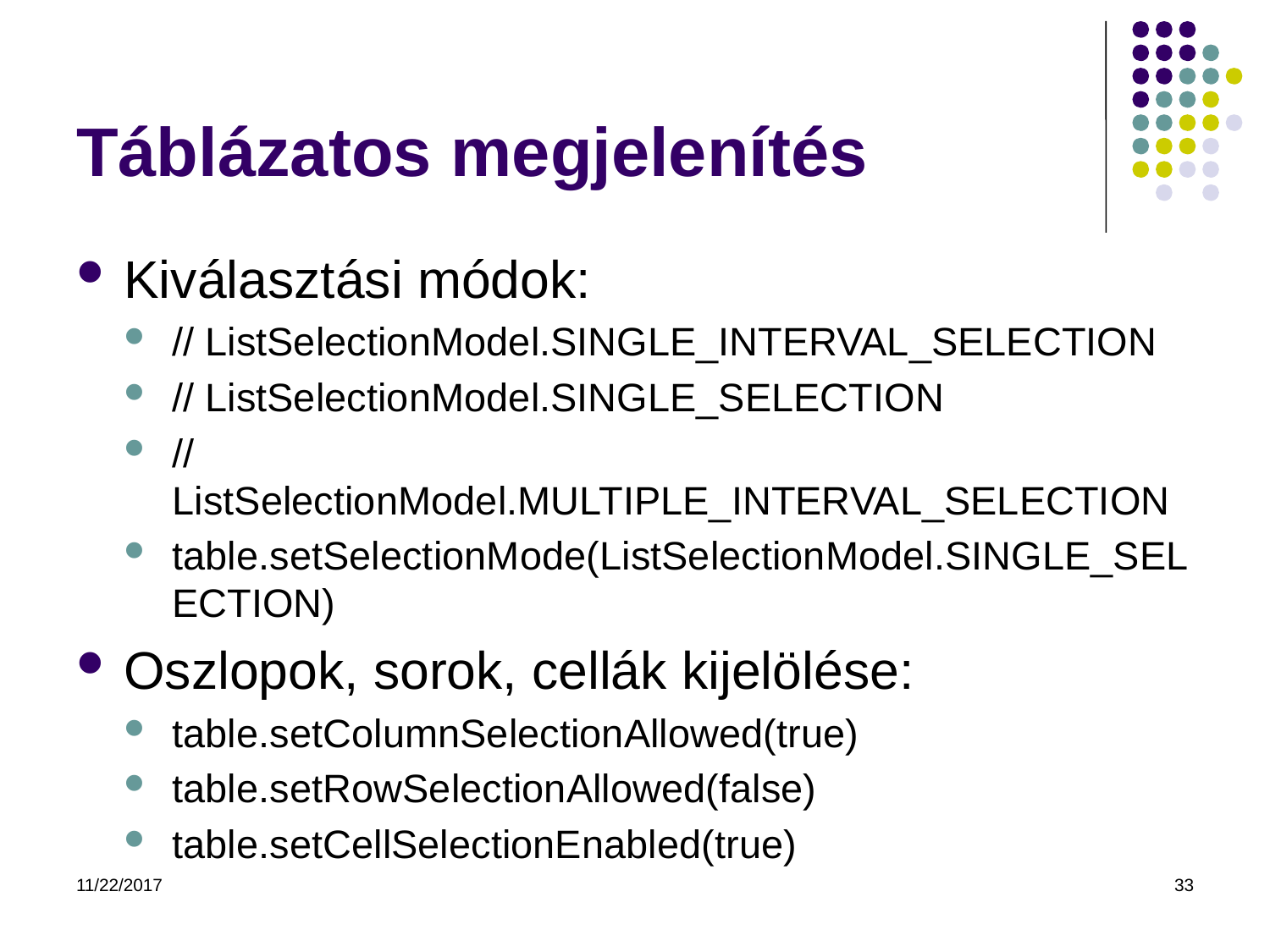

# Táblázatos megjelenítés
Kiválasztási módok:
// ListSelectionModel.SINGLE_INTERVAL_SELECTION
// ListSelectionModel.SINGLE_SELECTION
// ListSelectionModel.MULTIPLE_INTERVAL_SELECTION
table.setSelectionMode(ListSelectionModel.SINGLE_SELECTION)
Oszlopok, sorok, cellák kijelölése:
table.setColumnSelectionAllowed(true)
table.setRowSelectionAllowed(false)
table.setCellSelectionEnabled(true)
11/22/2017
33